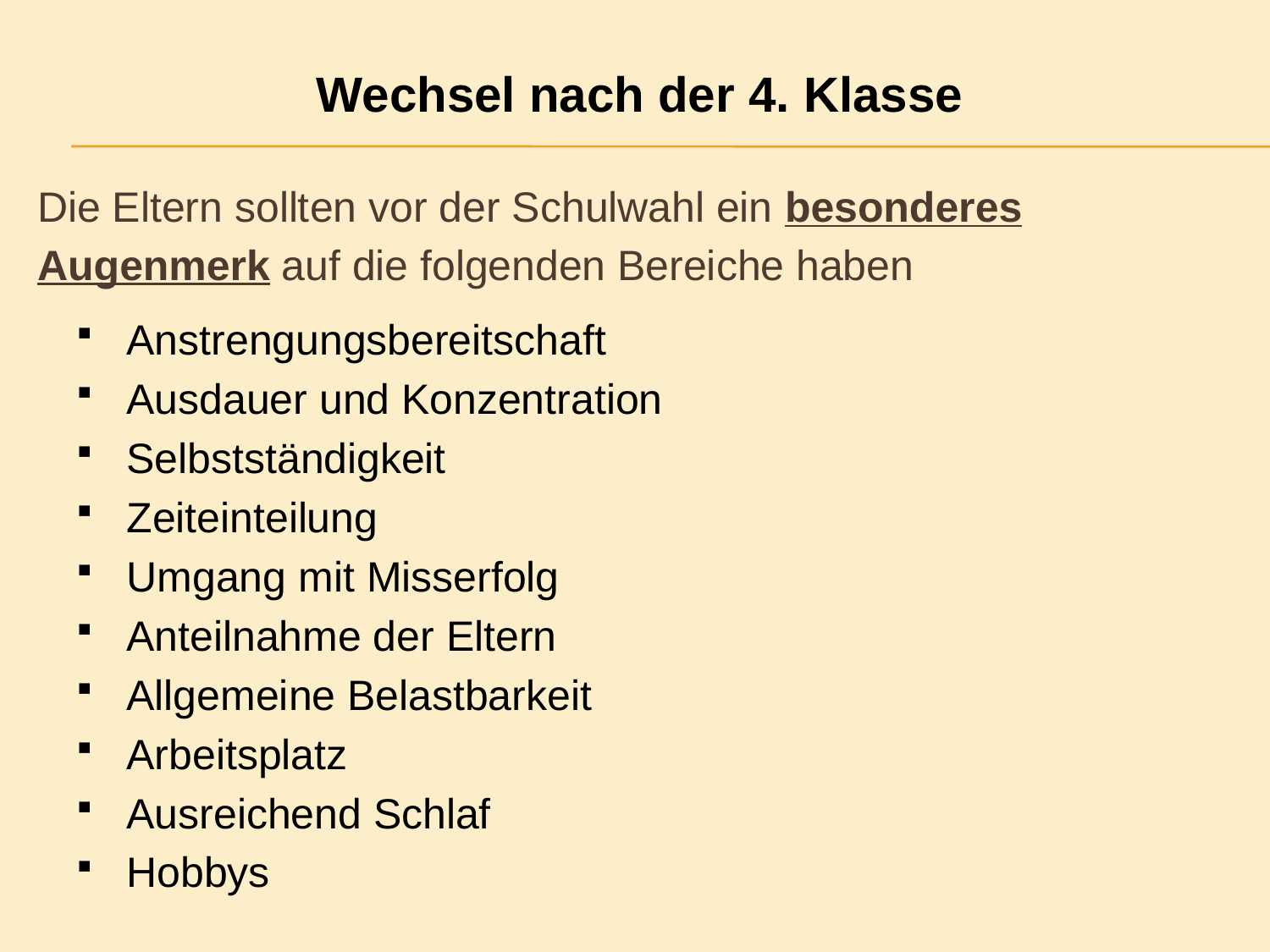

Wechsel nach der 4. Klasse
Die Eltern sollten vor der Schulwahl ein besonderes Augenmerk auf die folgenden Bereiche haben
Anstrengungsbereitschaft
Ausdauer und Konzentration
Selbstständigkeit
Zeiteinteilung
Umgang mit Misserfolg
Anteilnahme der Eltern
Allgemeine Belastbarkeit
Arbeitsplatz
Ausreichend Schlaf
Hobbys